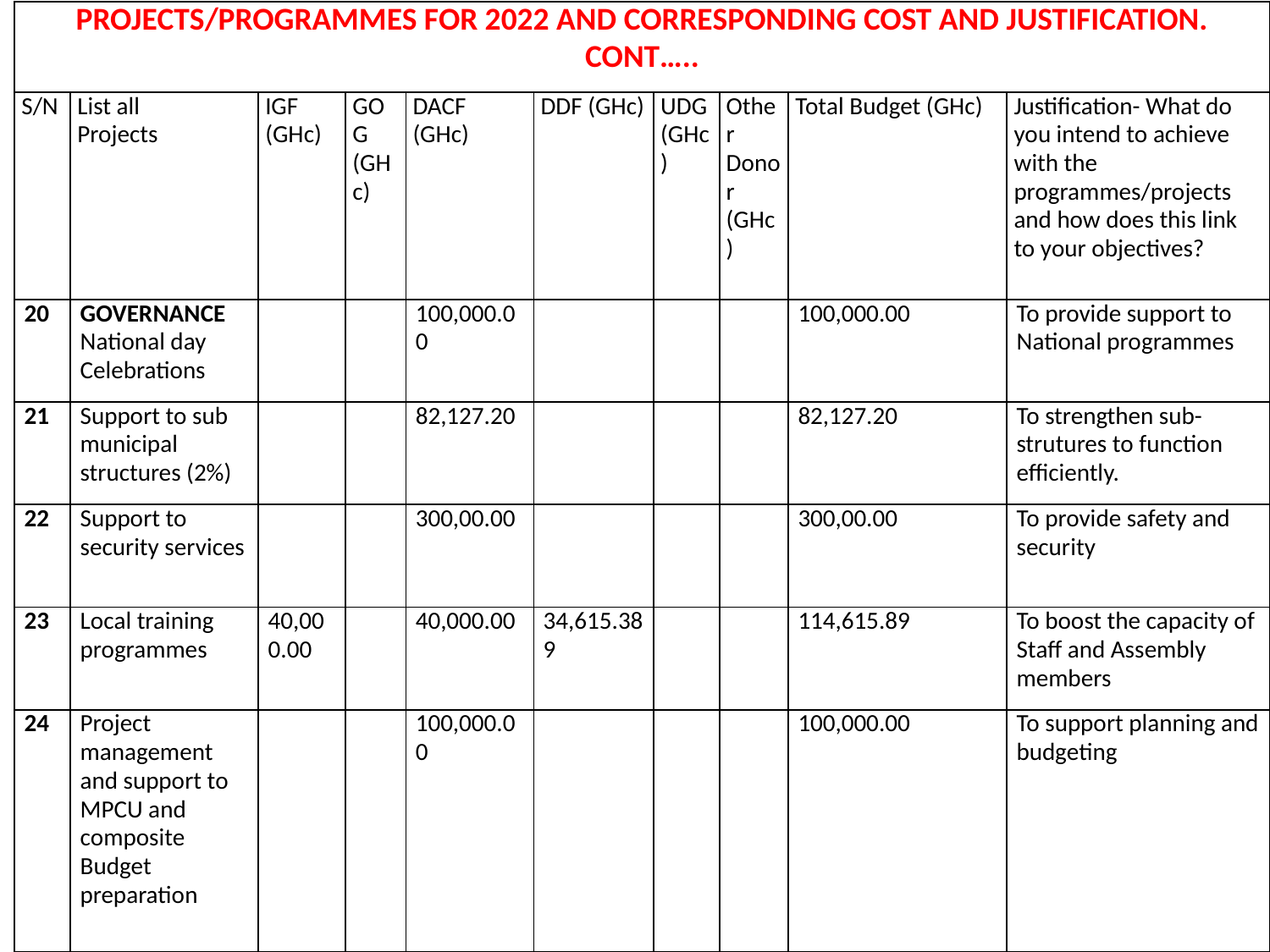

| PROJECTS/PROGRAMMES FOR 2022 AND CORRESPONDING COST AND JUSTIFICATION. CONT….. |  |  |  |  |  |  |  |  |  |
| --- | --- | --- | --- | --- | --- | --- | --- | --- | --- |
| S/N | List all Projects | IGF (GHc) | GOG (GHc) | DACF (GHc) | DDF (GHc) | UDG (GHc) | Other Donor (GHc) | Total Budget (GHc) | Justification- What do you intend to achieve with the programmes/projects and how does this link to your objectives? |
| 20 | GOVERNANCE National day Celebrations |  |  | 100,000.00 |  |  |  | 100,000.00 | To provide support to National programmes |
| 21 | Support to sub municipal structures (2%) |  |  | 82,127.20 |  |  |  | 82,127.20 | To strengthen sub-strutures to function efficiently. |
| 22 | Support to security services |  |  | 300,00.00 |  |  |  | 300,00.00 | To provide safety and security |
| 23 | Local training programmes | 40,000.00 |  | 40,000.00 | 34,615.389 |  |  | 114,615.89 | To boost the capacity of Staff and Assembly members |
| 24 | Project management and support to MPCU and composite Budget preparation |  |  | 100,000.00 |  |  |  | 100,000.00 | To support planning and budgeting |
85